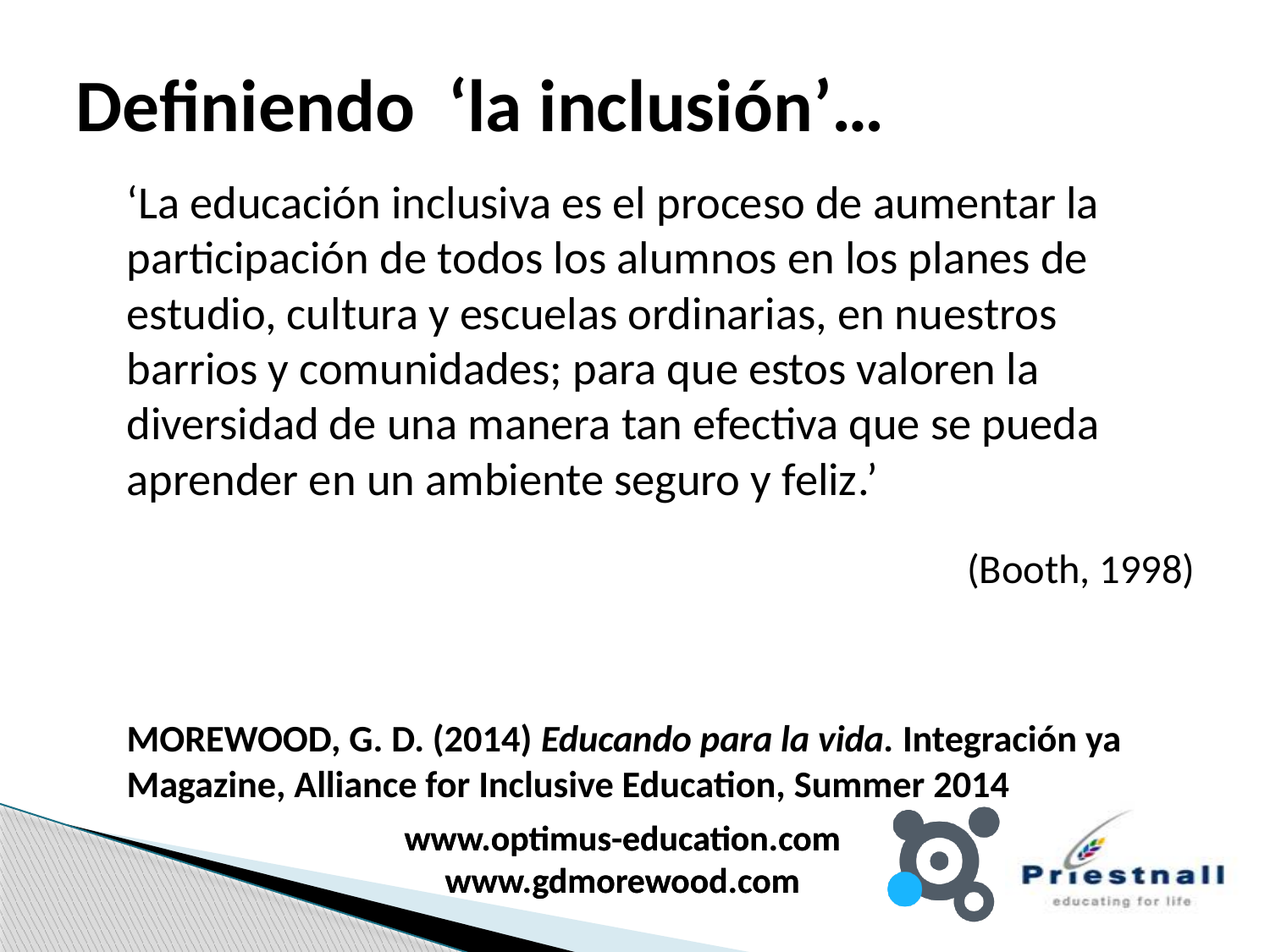

# Definiendo  ‘la inclusión’…
	‘La educación inclusiva es el proceso de aumentar la participación de todos los alumnos en los planes de estudio, cultura y escuelas ordinarias, en nuestros barrios y comunidades; para que estos valoren la diversidad de una manera tan efectiva que se pueda aprender en un ambiente seguro y feliz.’

(Booth, 1998)

	MOREWOOD, G. D. (2014) Educando para la vida. Integración ya Magazine, Alliance for Inclusive Education, Summer 2014